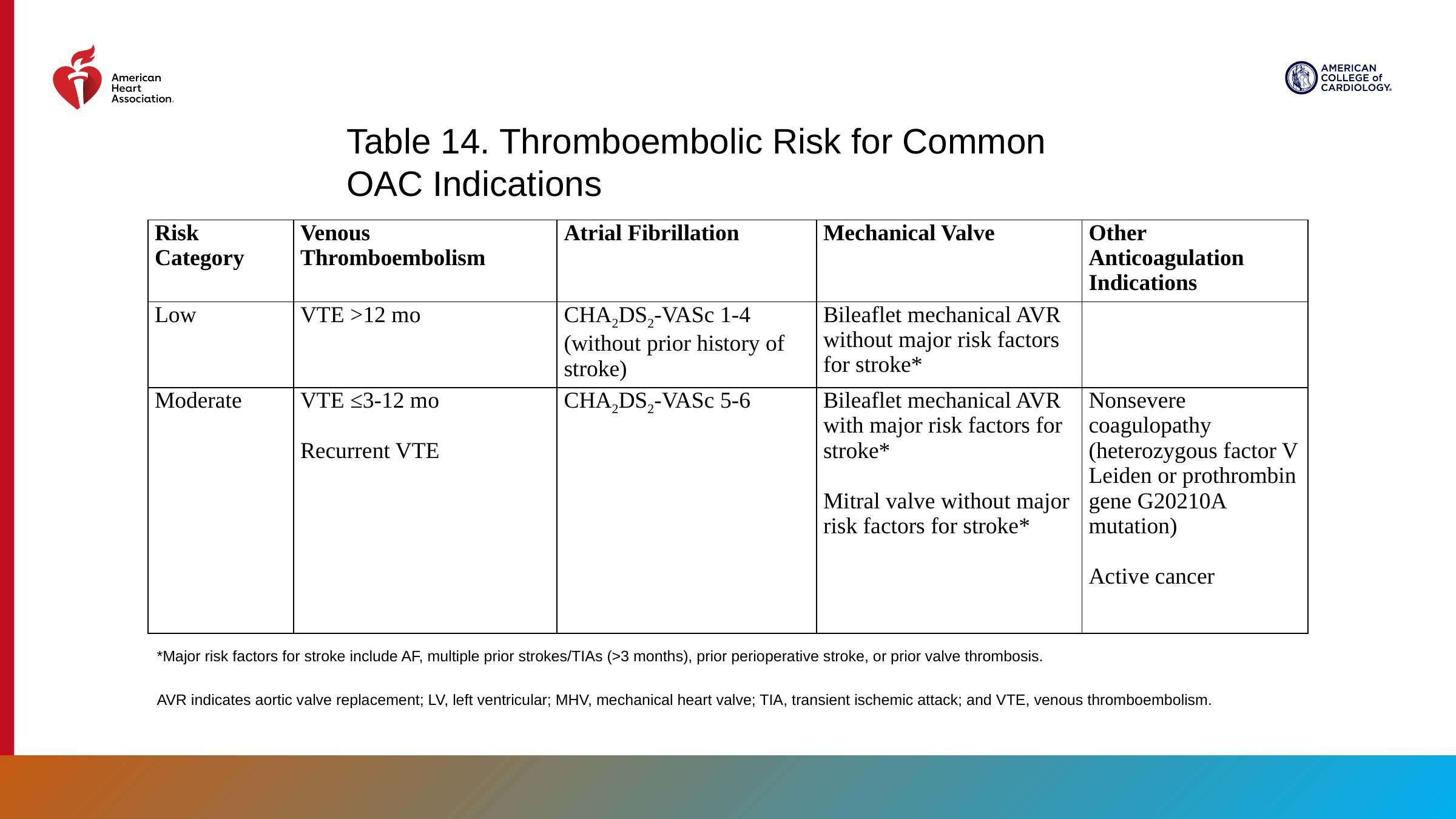

Table 14. Thromboembolic Risk for Common OAC Indications
| Risk Category | Venous Thromboembolism | Atrial Fibrillation | Mechanical Valve | Other Anticoagulation Indications |
| --- | --- | --- | --- | --- |
| Low | VTE >12 mo | CHA2DS2-VASc 1-4 (without prior history of stroke) | Bileaflet mechanical AVR without major risk factors for stroke\* |  |
| Moderate | VTE ≤3-12 mo   Recurrent VTE | CHA2DS2-VASc 5-6 | Bileaflet mechanical AVR with major risk factors for stroke\*   Mitral valve without major risk factors for stroke\* | Nonsevere coagulopathy (heterozygous factor V Leiden or prothrombin gene G20210A mutation)   Active cancer |
*Major risk factors for stroke include AF, multiple prior strokes/TIAs (>3 months), prior perioperative stroke, or prior valve thrombosis.
AVR indicates aortic valve replacement; LV, left ventricular; MHV, mechanical heart valve; TIA, transient ischemic attack; and VTE, venous thromboembolism.